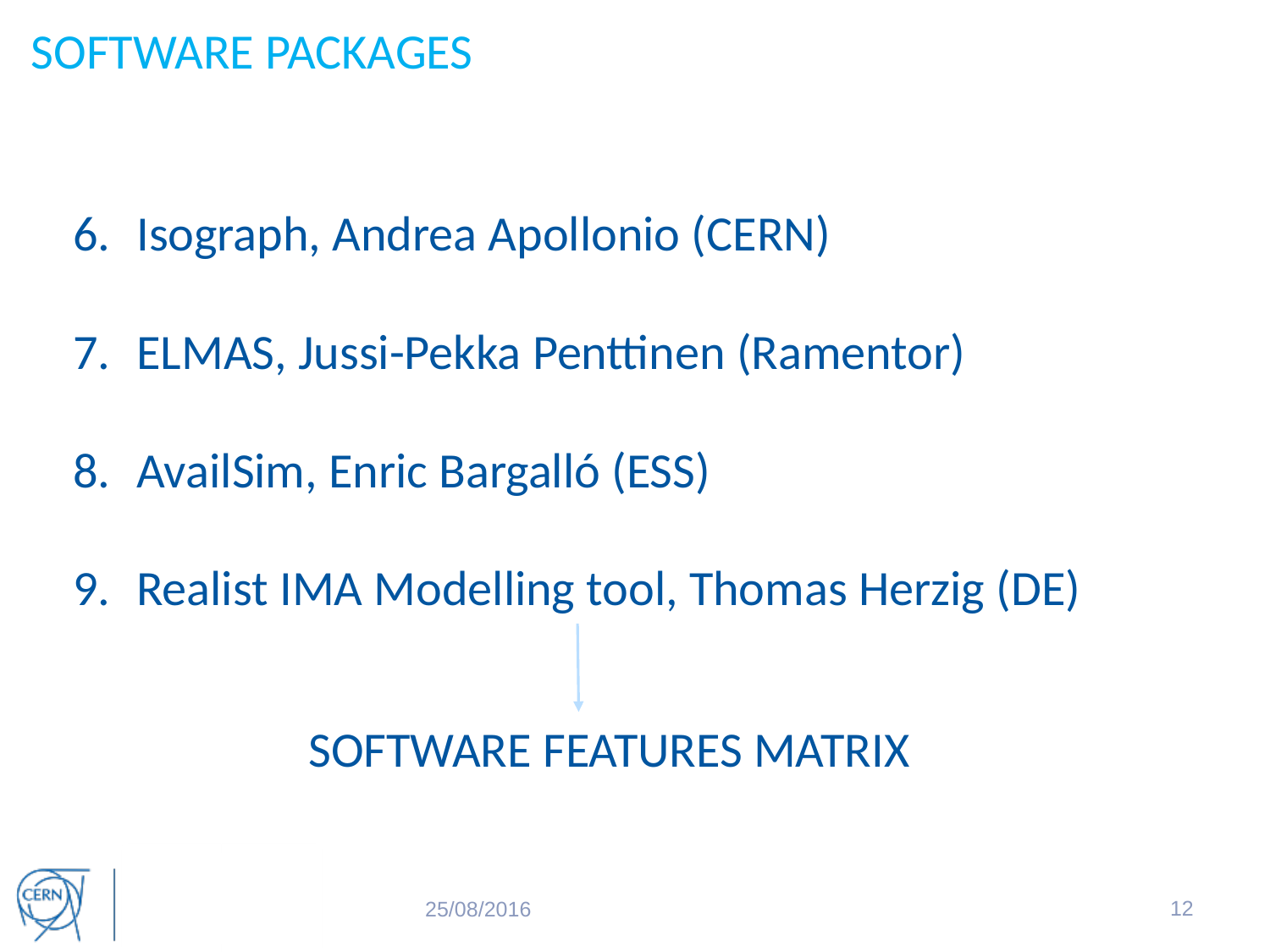

SOFTWARE PACKAGES

Isograph, Andrea Apollonio (CERN)
ELMAS, Jussi-Pekka Penttinen (Ramentor)
AvailSim, Enric Bargalló (ESS)
Realist IMA Modelling tool, Thomas Herzig (DE)

SOFTWARE FEATURES MATRIX

12
25/08/2016